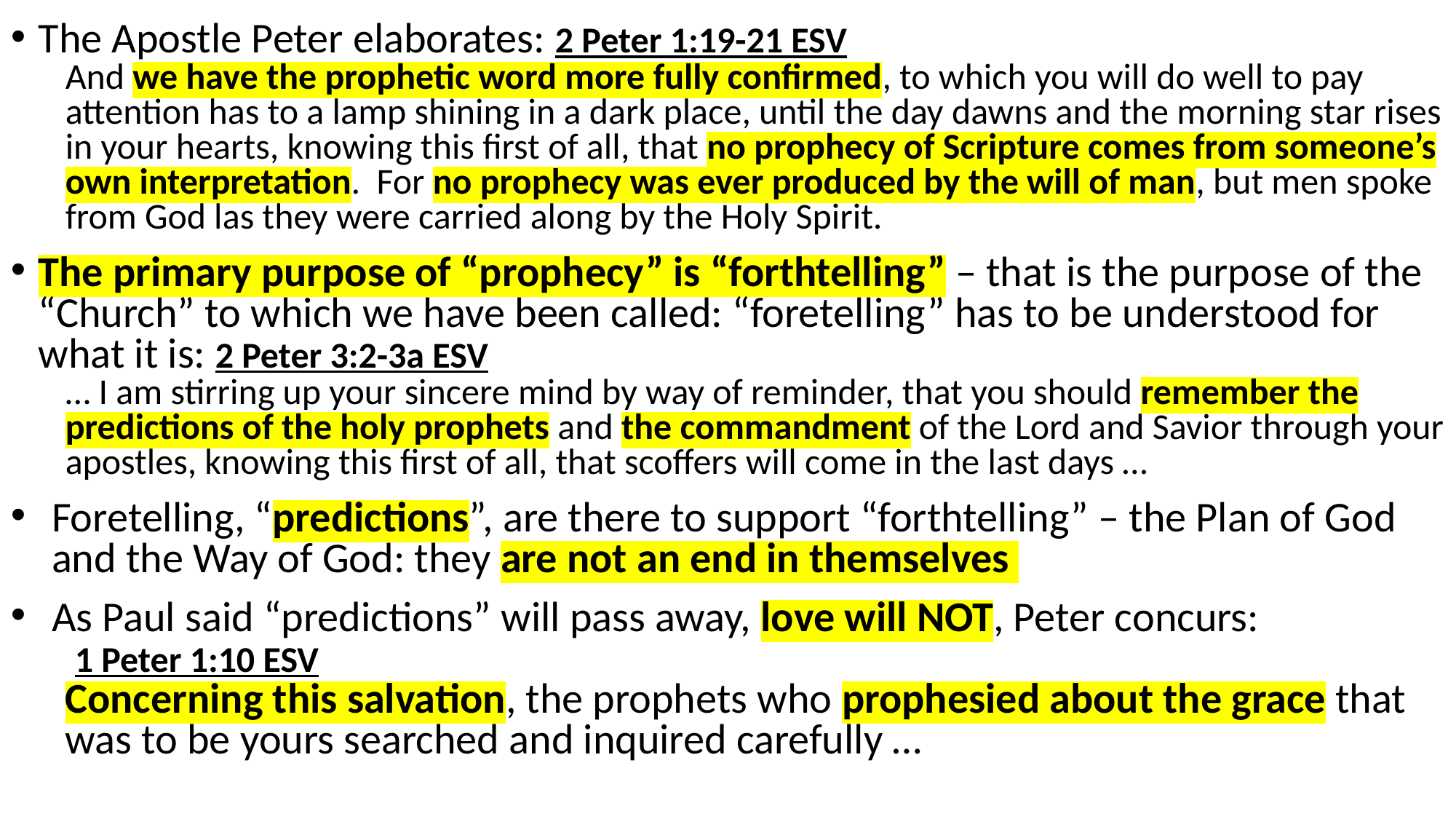

The Apostle Peter elaborates: 2 Peter 1:19-21 ESV
And we have the prophetic word more fully confirmed, to which you will do well to pay attention has to a lamp shining in a dark place, until the day dawns and the morning star rises in your hearts, knowing this first of all, that no prophecy of Scripture comes from someone’s own interpretation.  For no prophecy was ever produced by the will of man, but men spoke from God las they were carried along by the Holy Spirit.
The primary purpose of “prophecy” is “forthtelling” – that is the purpose of the “Church” to which we have been called: “foretelling” has to be understood for what it is: 2 Peter 3:2-3a ESV
… I am stirring up your sincere mind by way of reminder, that you should remember the predictions of the holy prophets and the commandment of the Lord and Savior through your apostles, knowing this first of all, that scoffers will come in the last days …
Foretelling, “predictions”, are there to support “forthtelling” – the Plan of God and the Way of God: they are not an end in themselves
As Paul said “predictions” will pass away, love will NOT, Peter concurs:
 1 Peter 1:10 ESV
Concerning this salvation, the prophets who prophesied about the grace that was to be yours searched and inquired carefully …